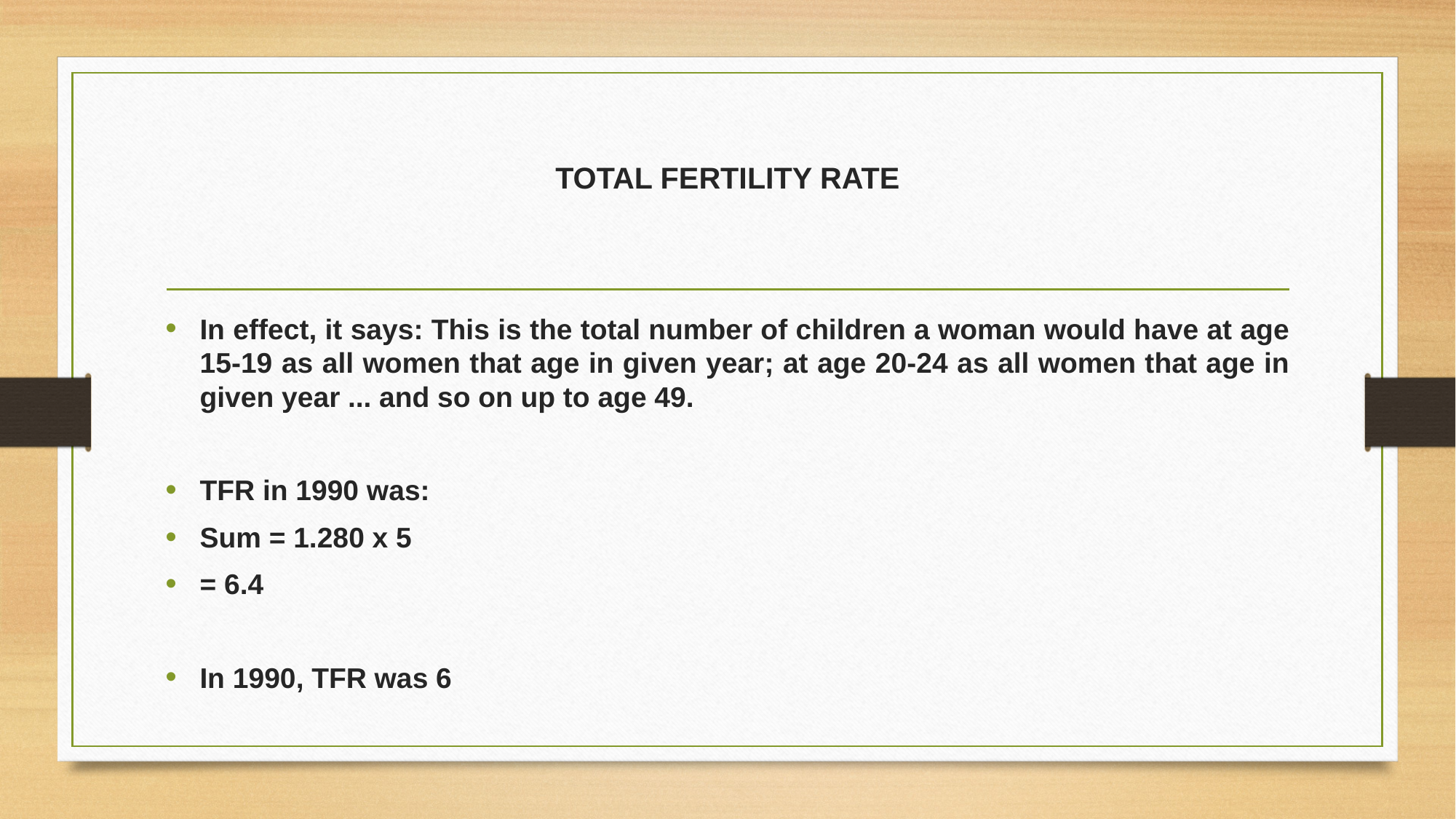

# TOTAL FERTILITY RATE
In effect, it says: This is the total number of children a woman would have at age 15-19 as all women that age in given year; at age 20-24 as all women that age in given year ... and so on up to age 49.

TFR in 1990 was:
Sum = 1.280 x 5
= 6.4

In 1990, TFR was 6